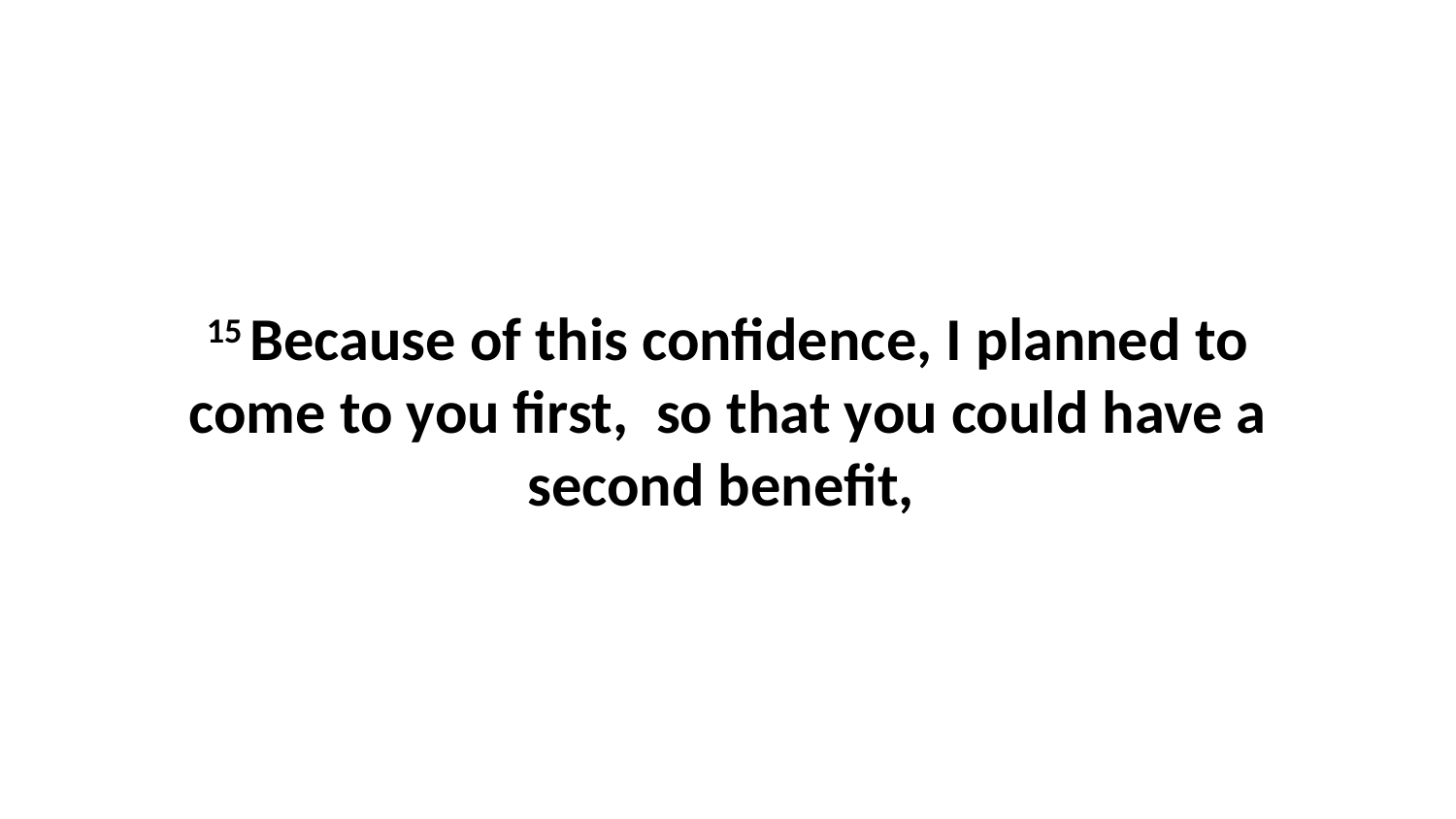

15 Because of this confidence, I planned to come to you first,  so that you could have a second benefit,